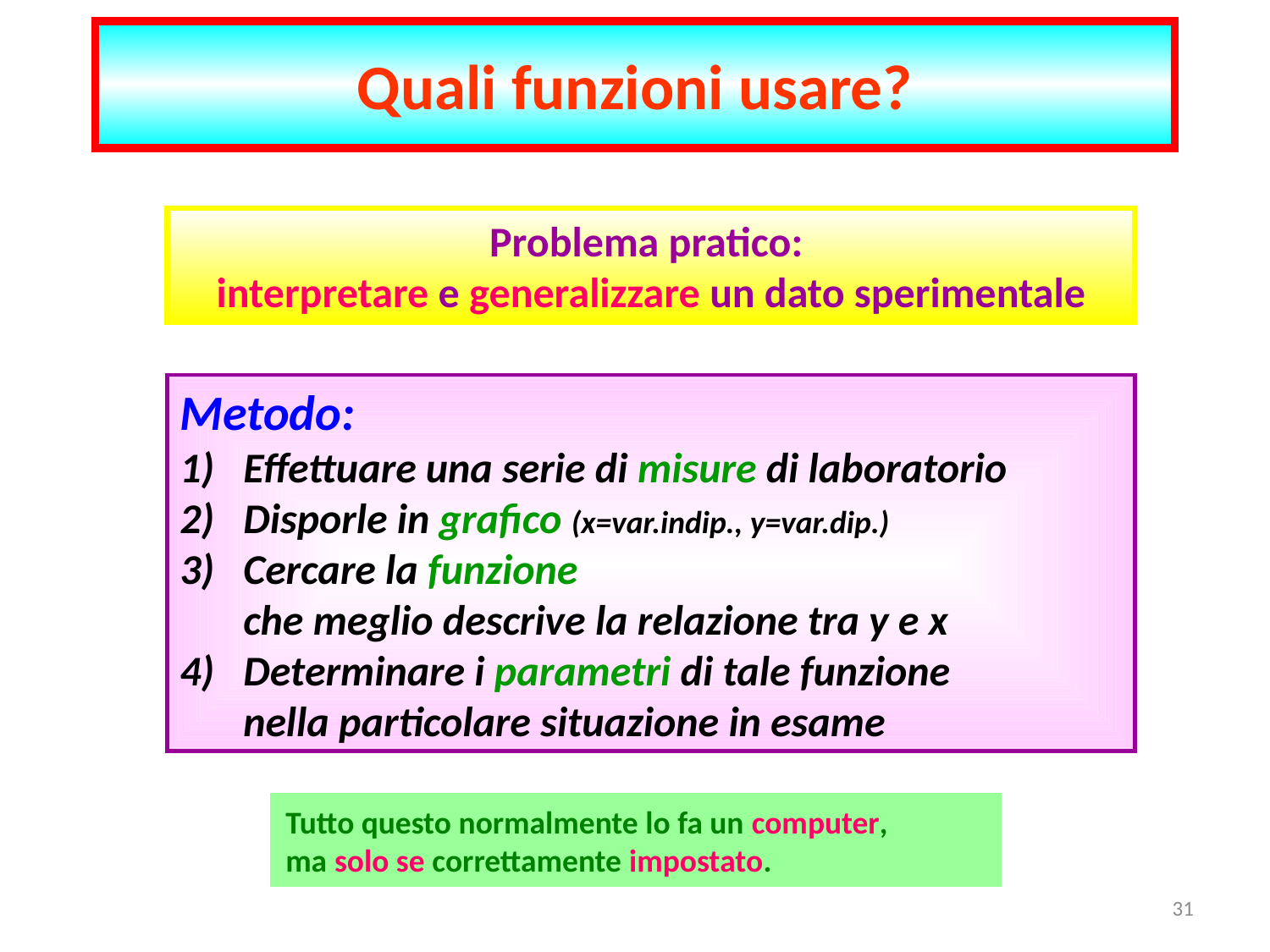

Quali funzioni usare?
Problema pratico:
interpretare e generalizzare un dato sperimentale
Metodo:
1)	Effettuare una serie di misure di laboratorio
2)	Disporle in grafico (x=var.indip., y=var.dip.)
3)	Cercare la funzione
	che meglio descrive la relazione tra y e x
4)	Determinare i parametri di tale funzione
	nella particolare situazione in esame
Tutto questo normalmente lo fa un computer,
ma solo se correttamente impostato.
31